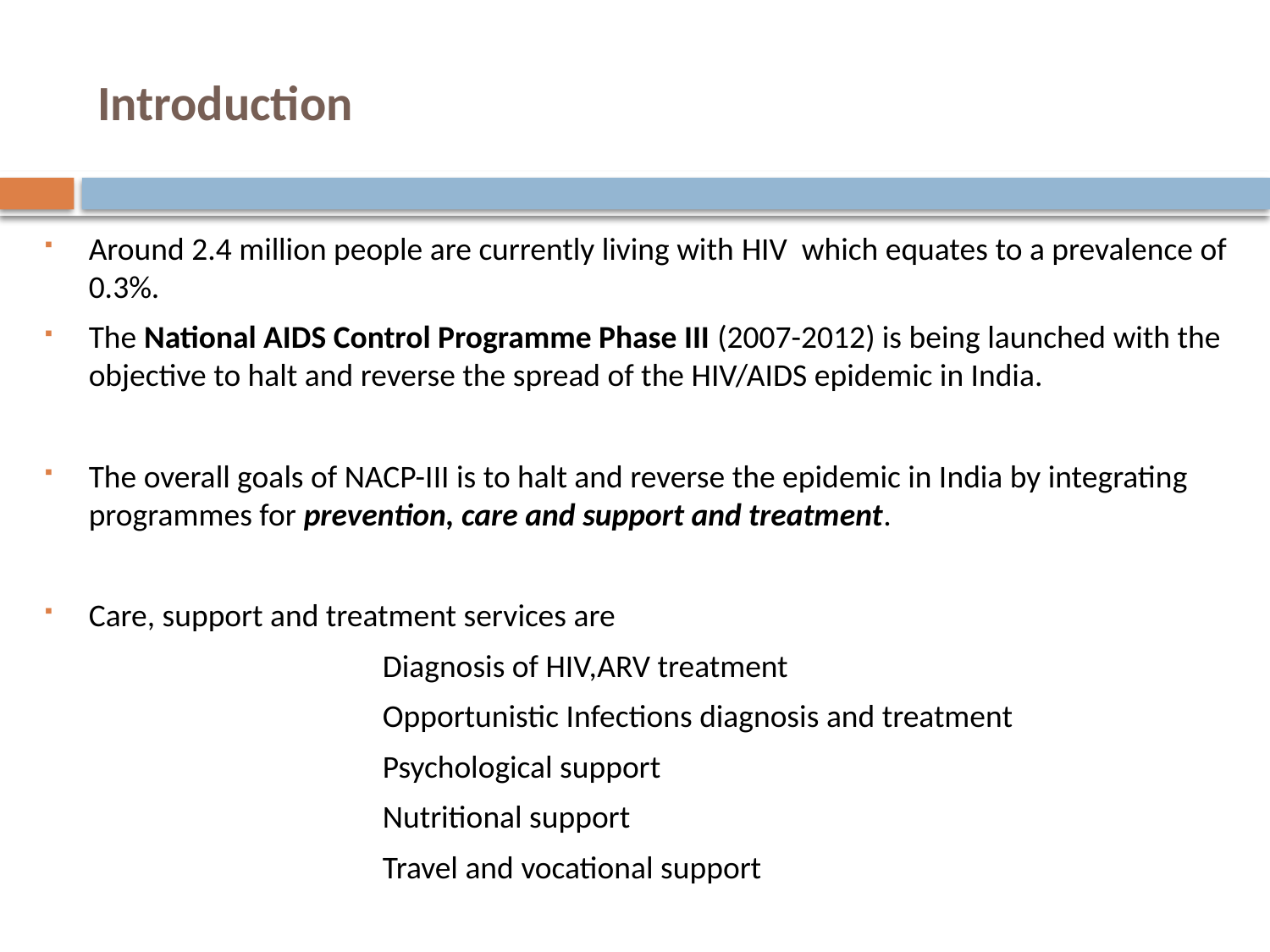

# Introduction
Around 2.4 million people are currently living with HIV  which equates to a prevalence of 0.3%.
The National AIDS Control Programme Phase III (2007-2012) is being launched with the objective to halt and reverse the spread of the HIV/AIDS epidemic in India.

The overall goals of NACP-III is to halt and reverse the epidemic in India by integrating programmes for prevention, care and support and treatment.

Care, support and treatment services are
                                               Diagnosis of HIV,ARV treatment
                                               Opportunistic Infections diagnosis and treatment
                                               Psychological support
                                               Nutritional support
                                               Travel and vocational support